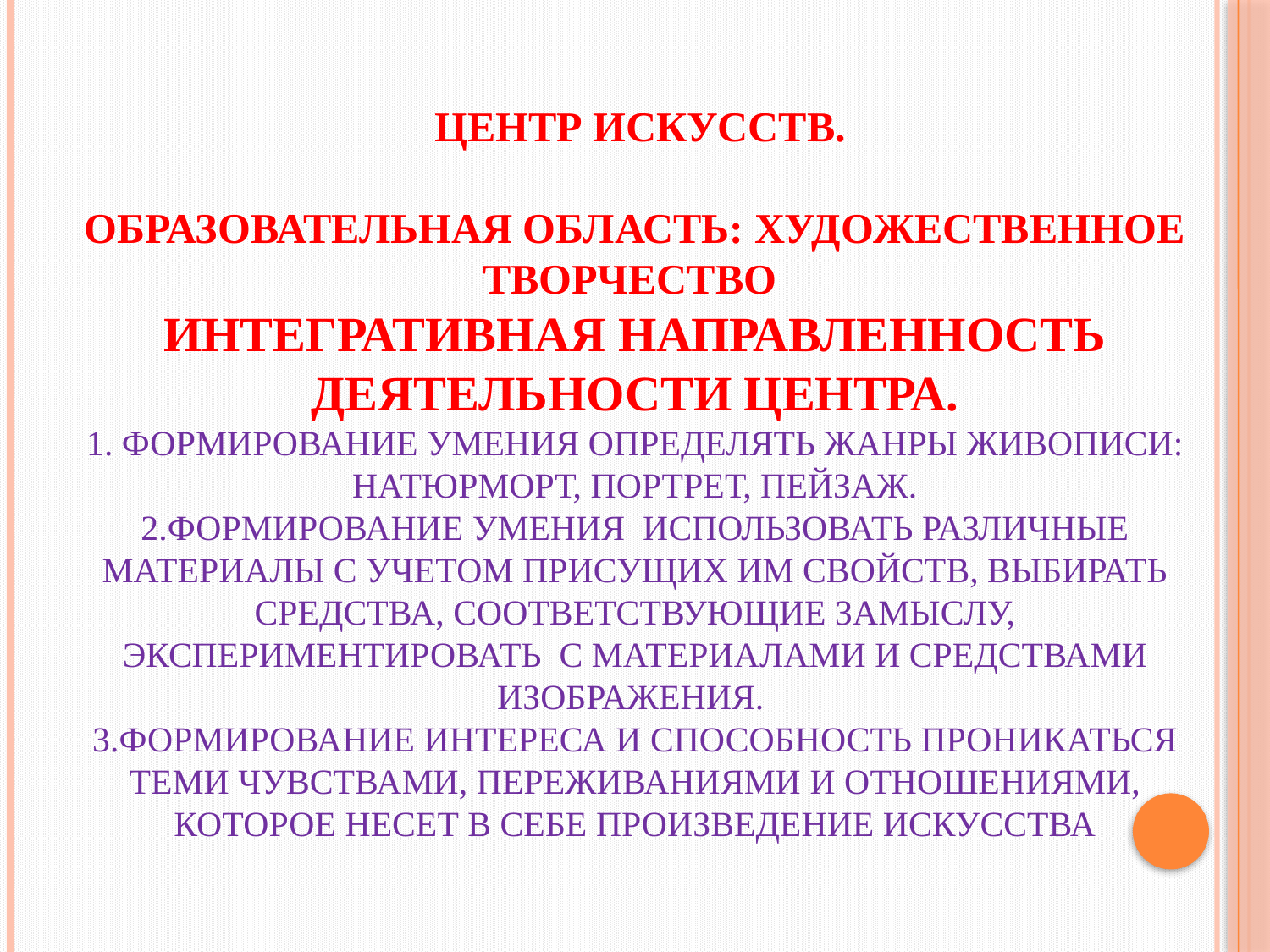

# Центр искусств. Образовательная область: художественное творчество Интегративная направленность деятельности центра. 1. Формирование умения определять жанры живописи: натюрморт, портрет, пейзаж. 2.Формирование умения  использовать различные материалы с учетом присущих им свойств, выбирать средства, соответствующие замыслу, экспериментировать  с материалами и средствами изображения. 3.Формирование интереса и способность проникаться теми чувствами, переживаниями и отношениями, которое несет в себе произведение искусства